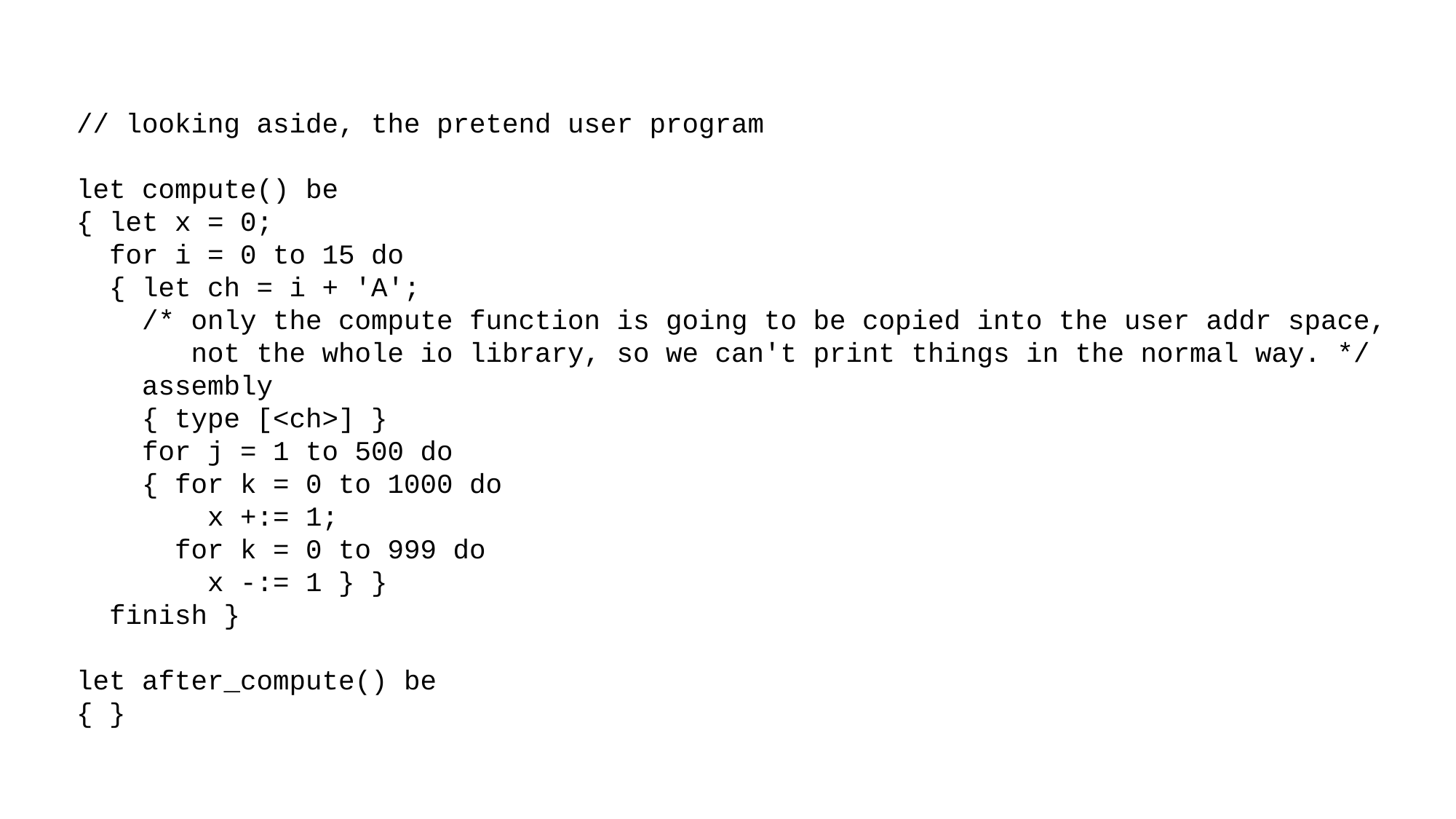

// looking aside, the pretend user program

let compute() be
{ let x = 0;
  for i = 0 to 15 do
  { let ch = i + 'A';
    /* only the compute function is going to be copied into the user addr space,
       not the whole io library, so we can't print things in the normal way. */
    assembly
    { type [<ch>] }
    for j = 1 to 500 do
    { for k = 0 to 1000 do
        x +:= 1;
      for k = 0 to 999 do
        x -:= 1 } }
  finish }

let after_compute() be
{ }